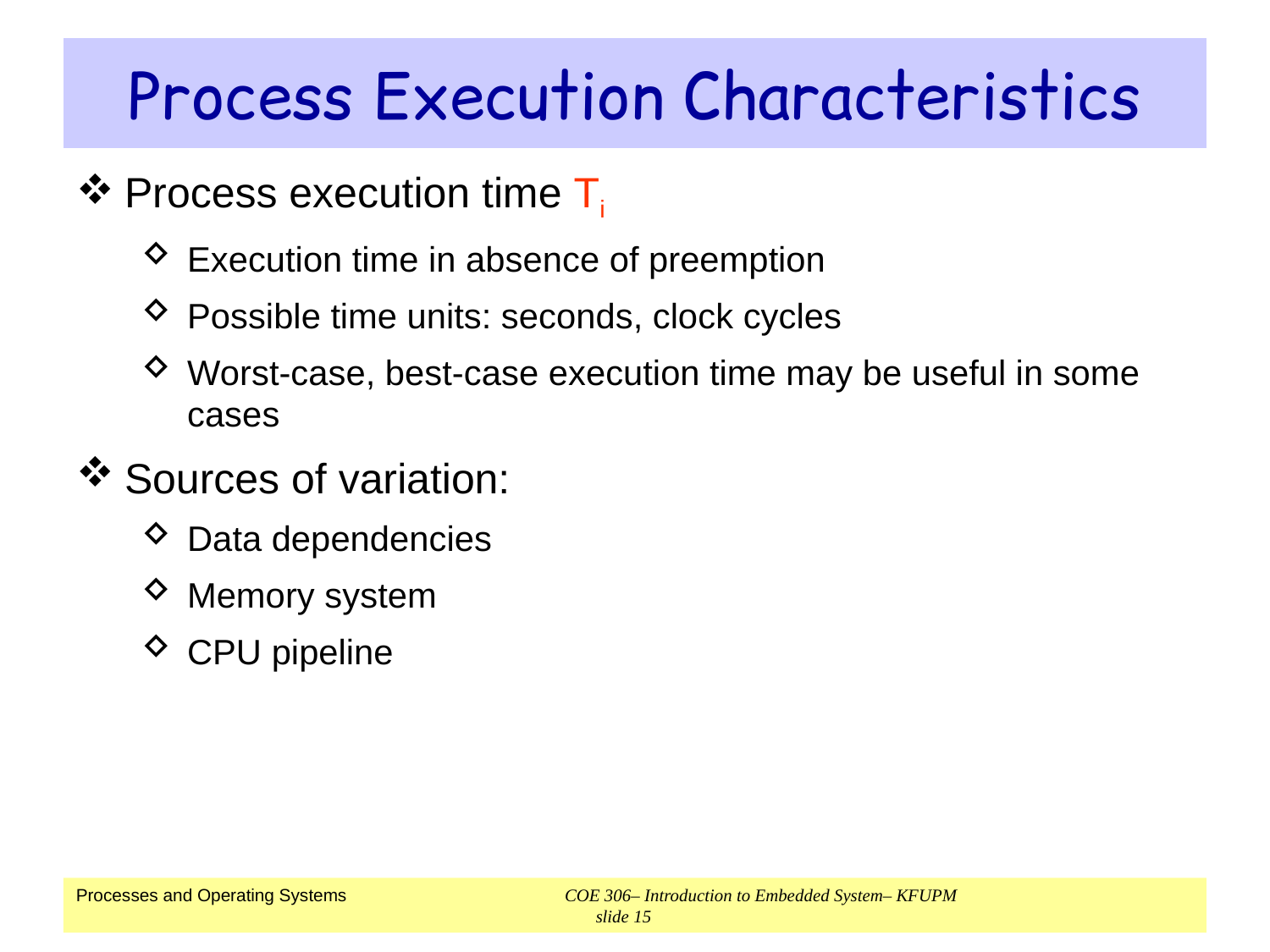

# Process Execution Characteristics
Process execution time Ti
Execution time in absence of preemption
Possible time units: seconds, clock cycles
Worst-case, best-case execution time may be useful in some cases
Sources of variation:
Data dependencies
Memory system
CPU pipeline